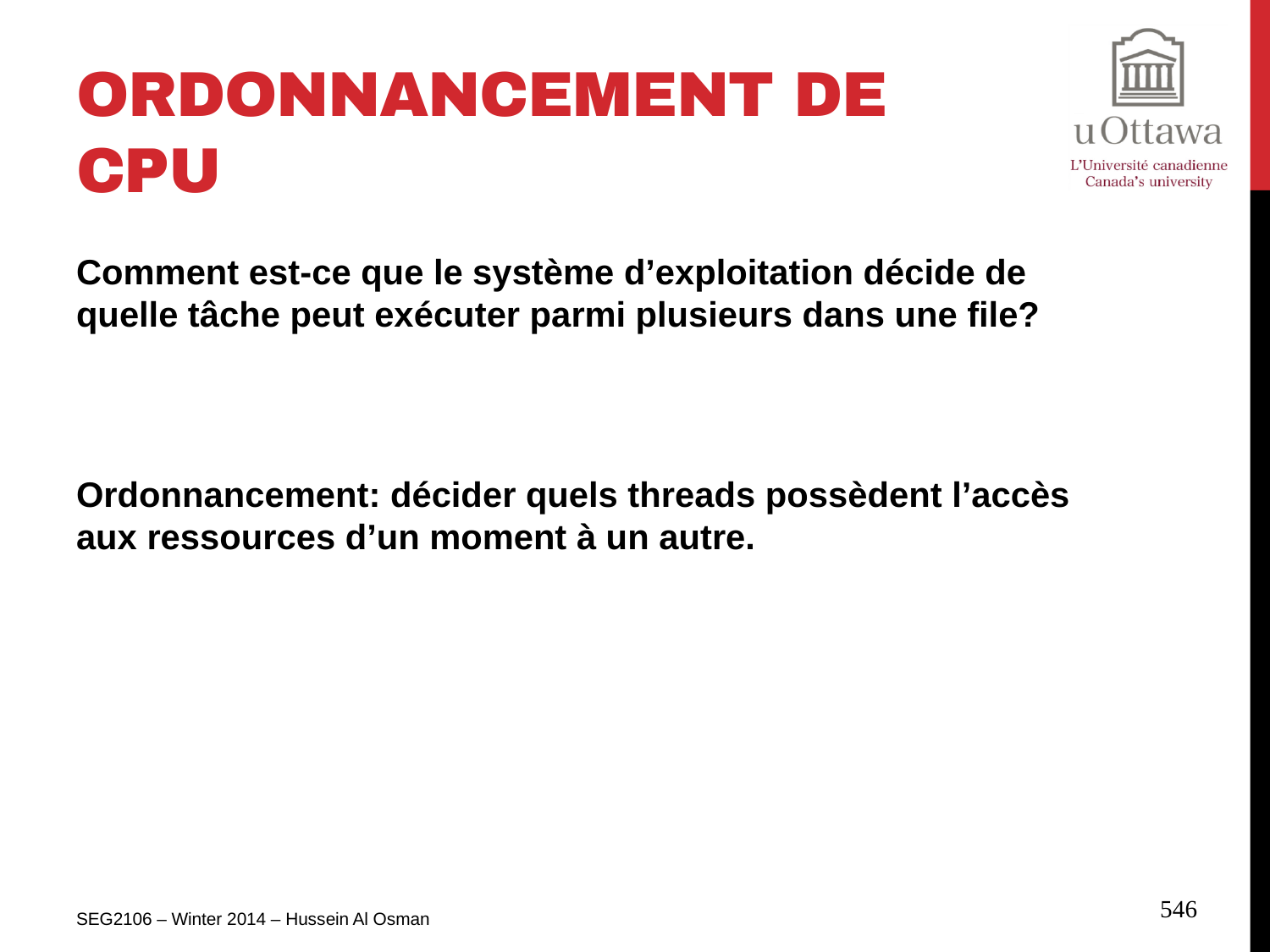

# Ordonnancement de CPU
Comment est-ce que le système d’exploitation décide de quelle tâche peut exécuter parmi plusieurs dans une file?

Ordonnancement: décider quels threads possèdent l’accès aux ressources d’un moment à un autre.
SEG2106 – Winter 2014 – Hussein Al Osman
546